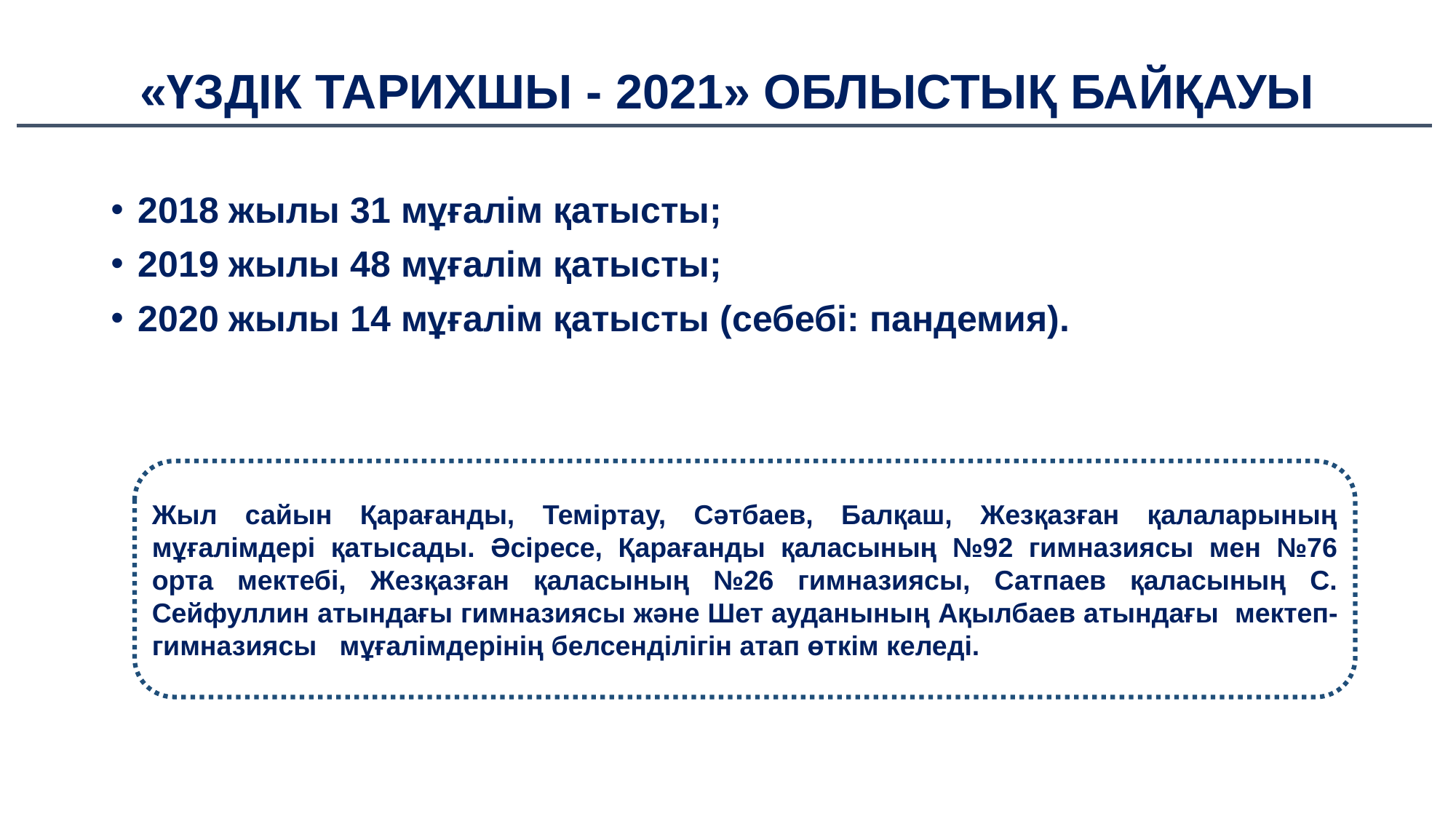

# «ҮЗДІК ТАРИХШЫ - 2021» ОБЛЫСТЫҚ БАЙҚАУЫ
2018 жылы 31 мұғалім қатысты;
2019 жылы 48 мұғалім қатысты;
2020 жылы 14 мұғалім қатысты (себебі: пандемия).

Жыл сайын Қарағанды, Теміртау, Сәтбаев, Балқаш, Жезқазған қалаларының мұғалімдері қатысады. Әсіресе, Қарағанды қаласының №92 гимназиясы мен №76 орта мектебі, Жезқазған қаласының №26 гимназиясы, Сатпаев қаласының С. Сейфуллин атындағы гимназиясы және Шет ауданының Ақылбаев атындағы  мектеп-гимназиясы   мұғалімдерінің белсенділігін атап өткім келеді.